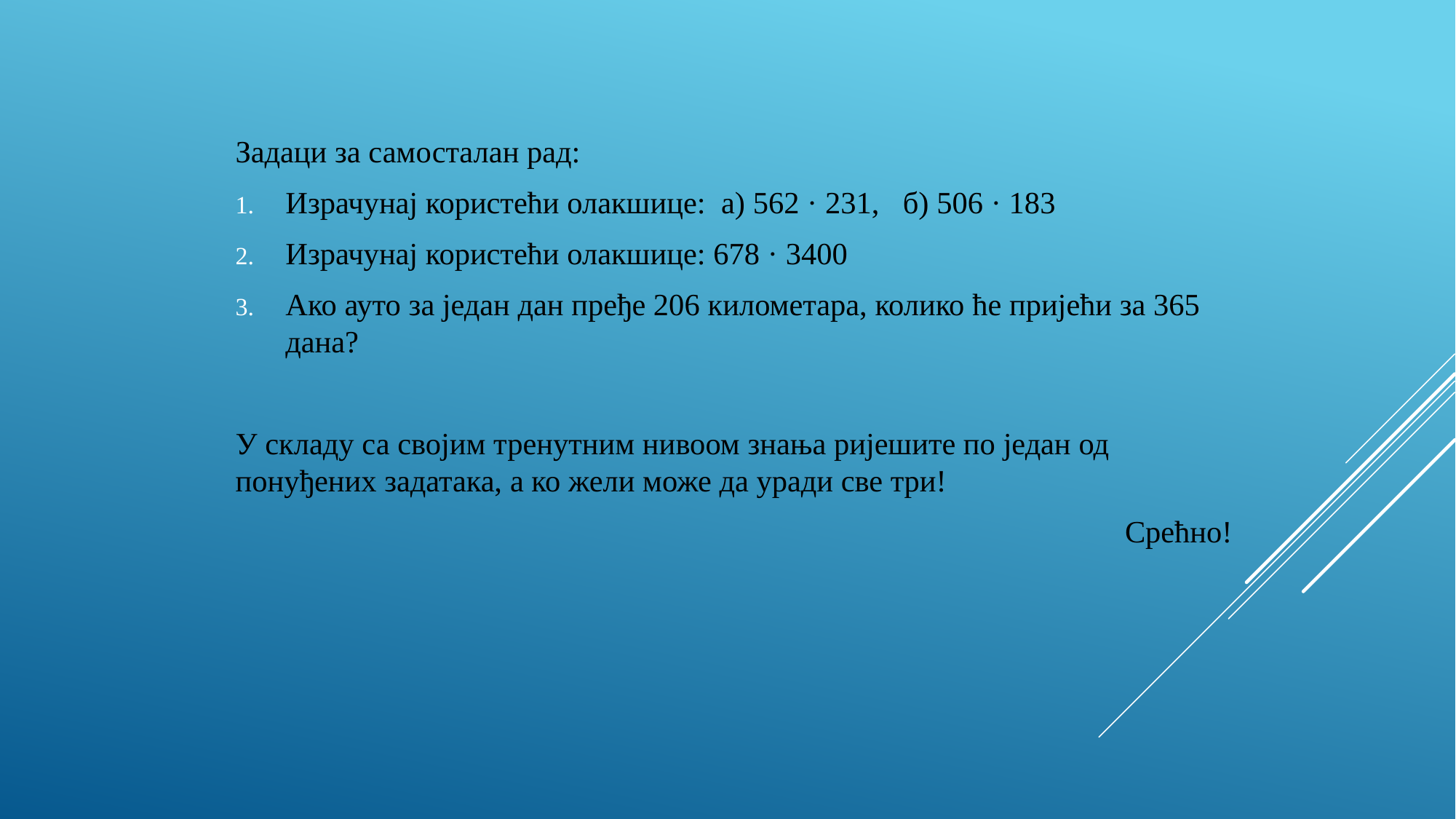

Задаци за самосталан рад:
Израчунај користећи олакшице:  а) 562 · 231,   б) 506 · 183
Израчунај користећи олакшице: 678 · 3400
Ако ауто за један дан пређе 206 километара, колико ће пријећи за 365 дана?

У складу са својим тренутним нивоом знања ријешите по један од понуђених задатака, а ко жели може да уради све три!
Срећно!